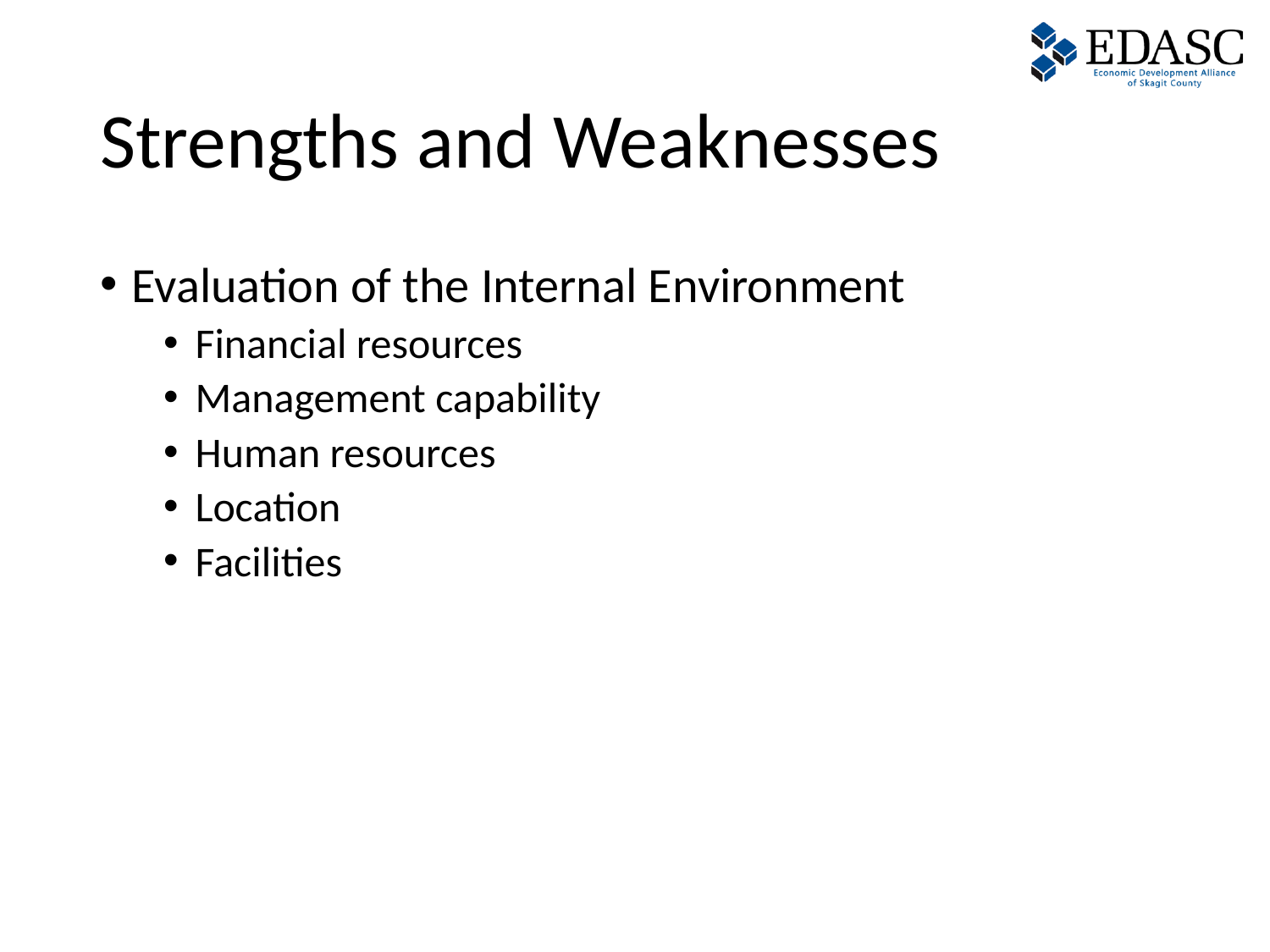

# Strengths and Weaknesses
Evaluation of the Internal Environment
Financial resources
Management capability
Human resources
Location
Facilities